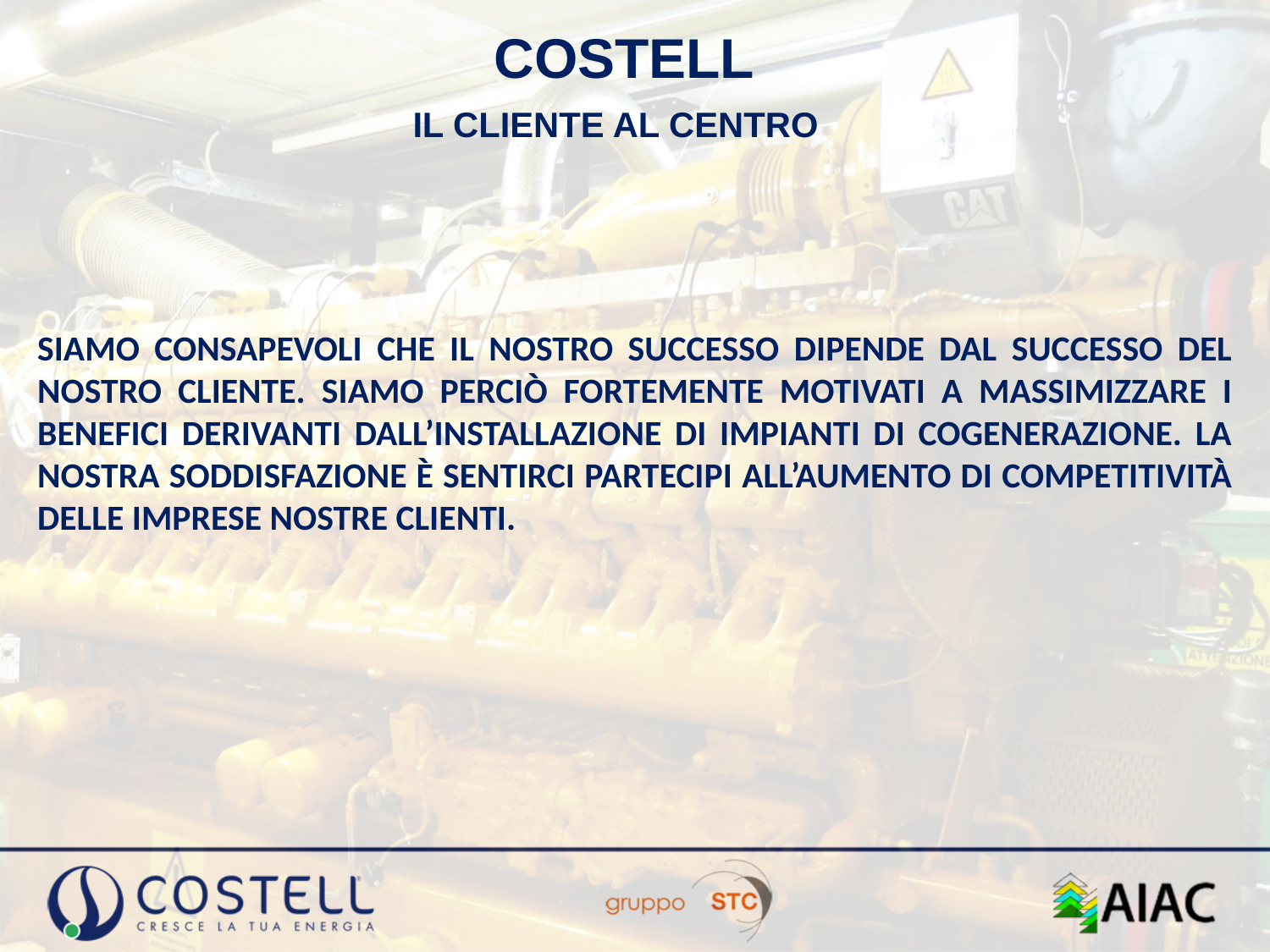

COSTELL
IL CLIENTE AL CENTRO
SIAMO CONSAPEVOLI CHE IL NOSTRO SUCCESSO DIPENDE DAL SUCCESSO DEL NOSTRO CLIENTE. SIAMO PERCIÒ FORTEMENTE MOTIVATI A MASSIMIZZARE I BENEFICI DERIVANTI DALL’INSTALLAZIONE DI IMPIANTI DI COGENERAZIONE. LA NOSTRA SODDISFAZIONE È SENTIRCI PARTECIPI ALL’AUMENTO DI COMPETITIVITÀ DELLE IMPRESE NOSTRE CLIENTI.